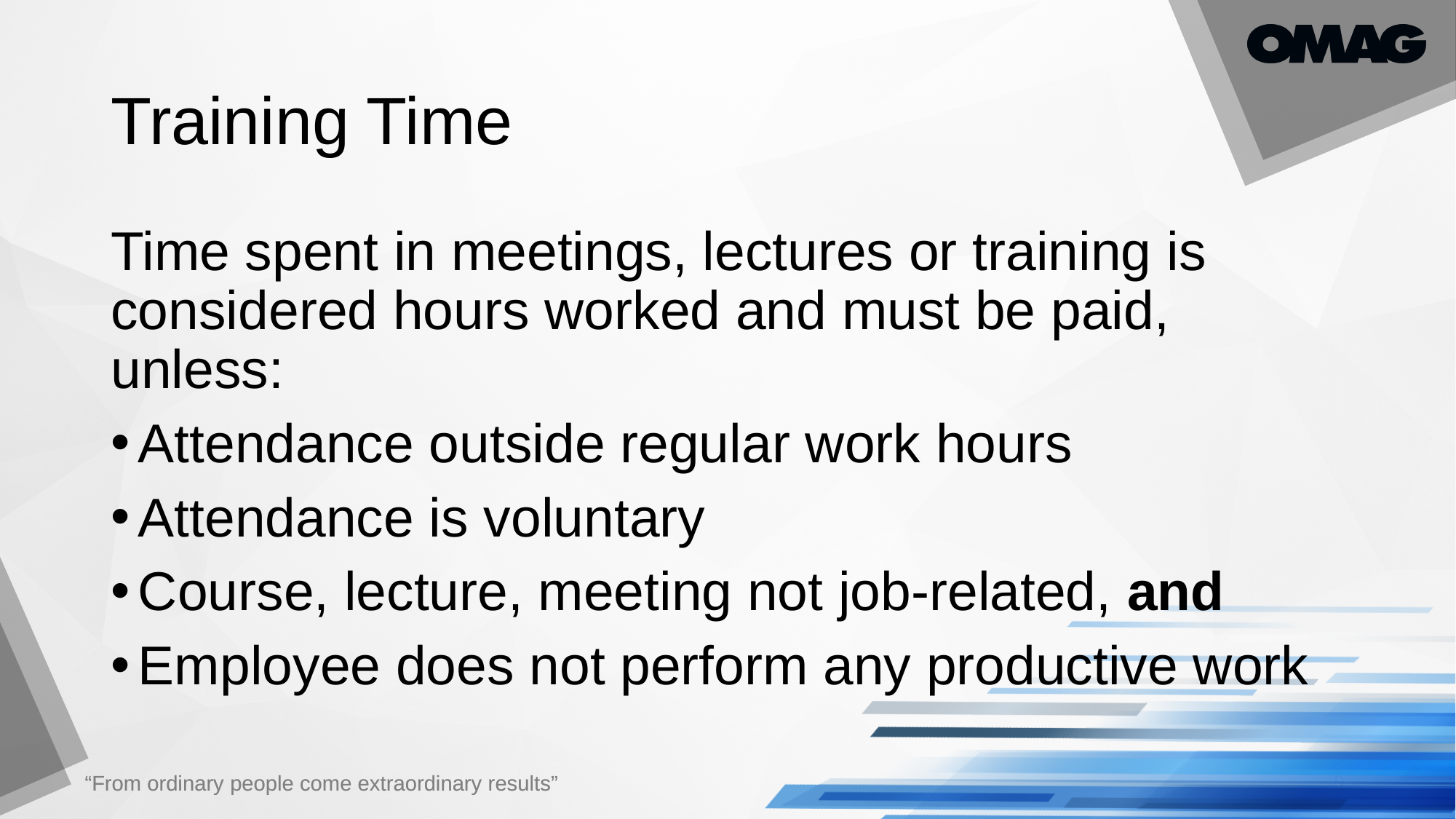

# Training Time
Time spent in meetings, lectures or training is considered hours worked and must be paid, unless:
Attendance outside regular work hours
Attendance is voluntary
Course, lecture, meeting not job-related, and
Employee does not perform any productive work